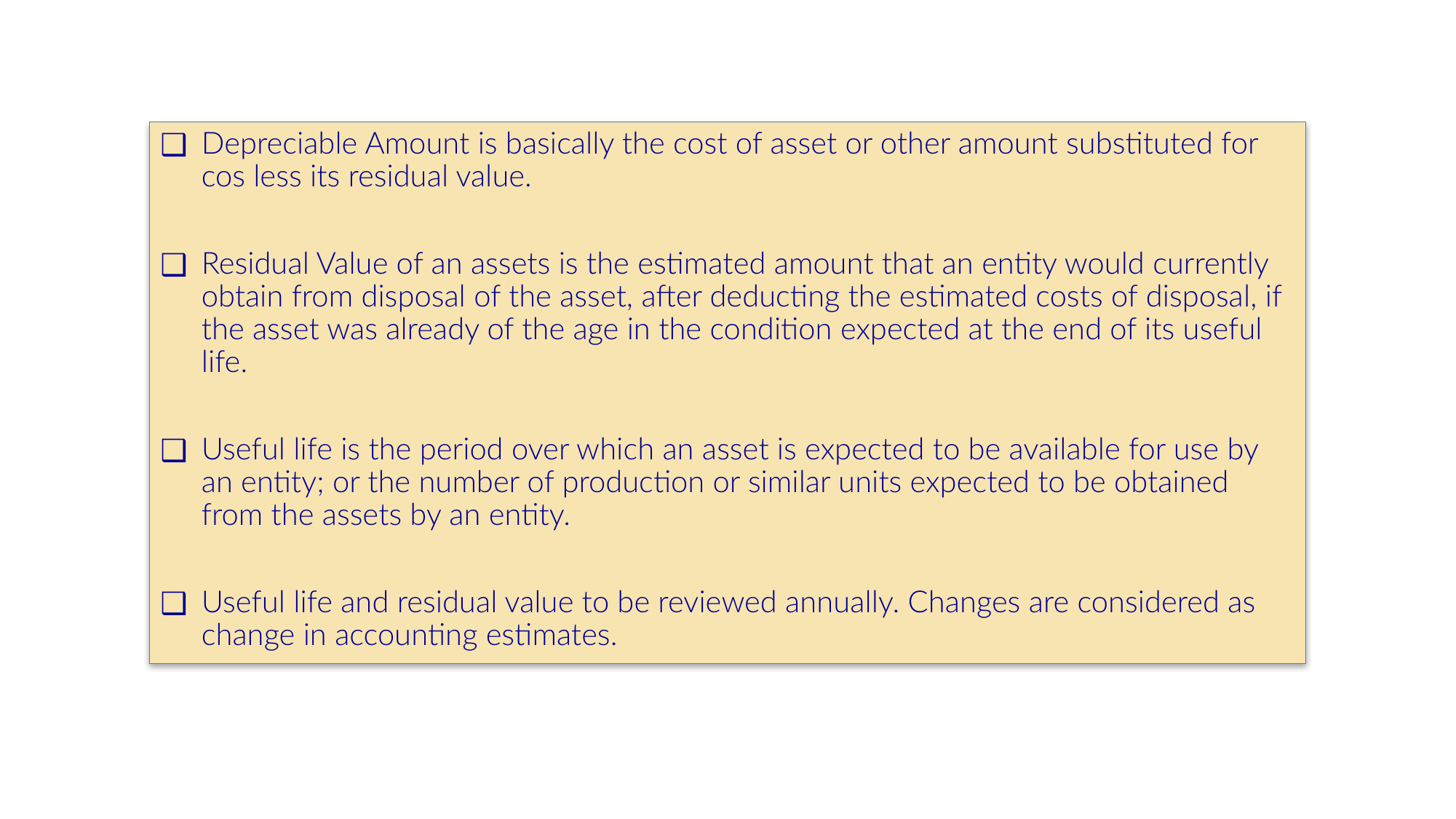

Depreciable Amount is basically the cost of asset or other amount substituted for cos less its residual value.
Residual Value of an assets is the estimated amount that an entity would currently obtain from disposal of the asset, after deducting the estimated costs of disposal, if the asset was already of the age in the condition expected at the end of its useful life.
Useful life is the period over which an asset is expected to be available for use by an entity; or the number of production or similar units expected to be obtained from the assets by an entity.
Useful life and residual value to be reviewed annually. Changes are considered as change in accounting estimates.